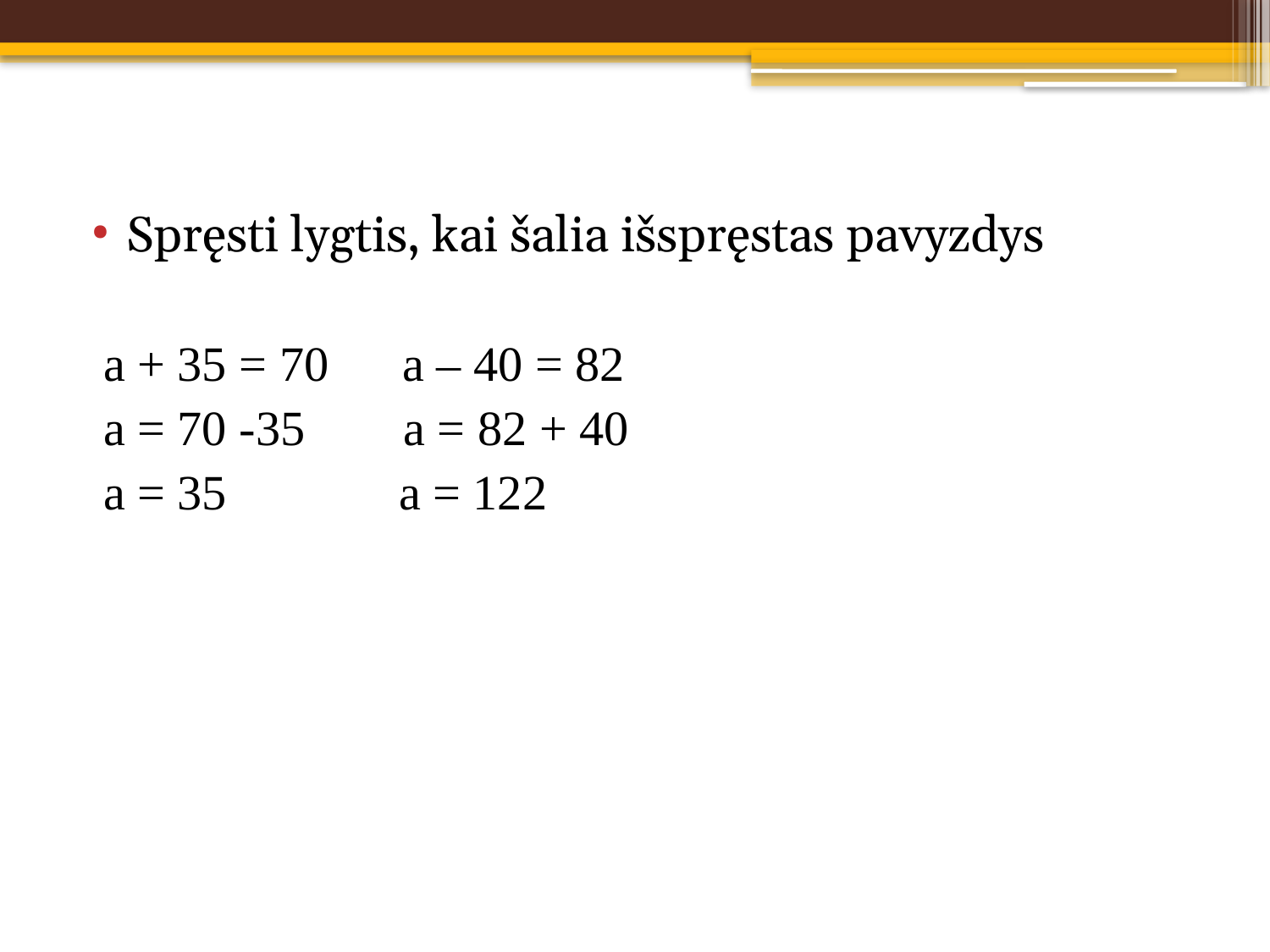

Spręsti lygtis, kai šalia išspręstas pavyzdys

 a + 35 = 70      a – 40 = 82
 a = 70 -35        a = 82 + 40
 a = 35              a = 122